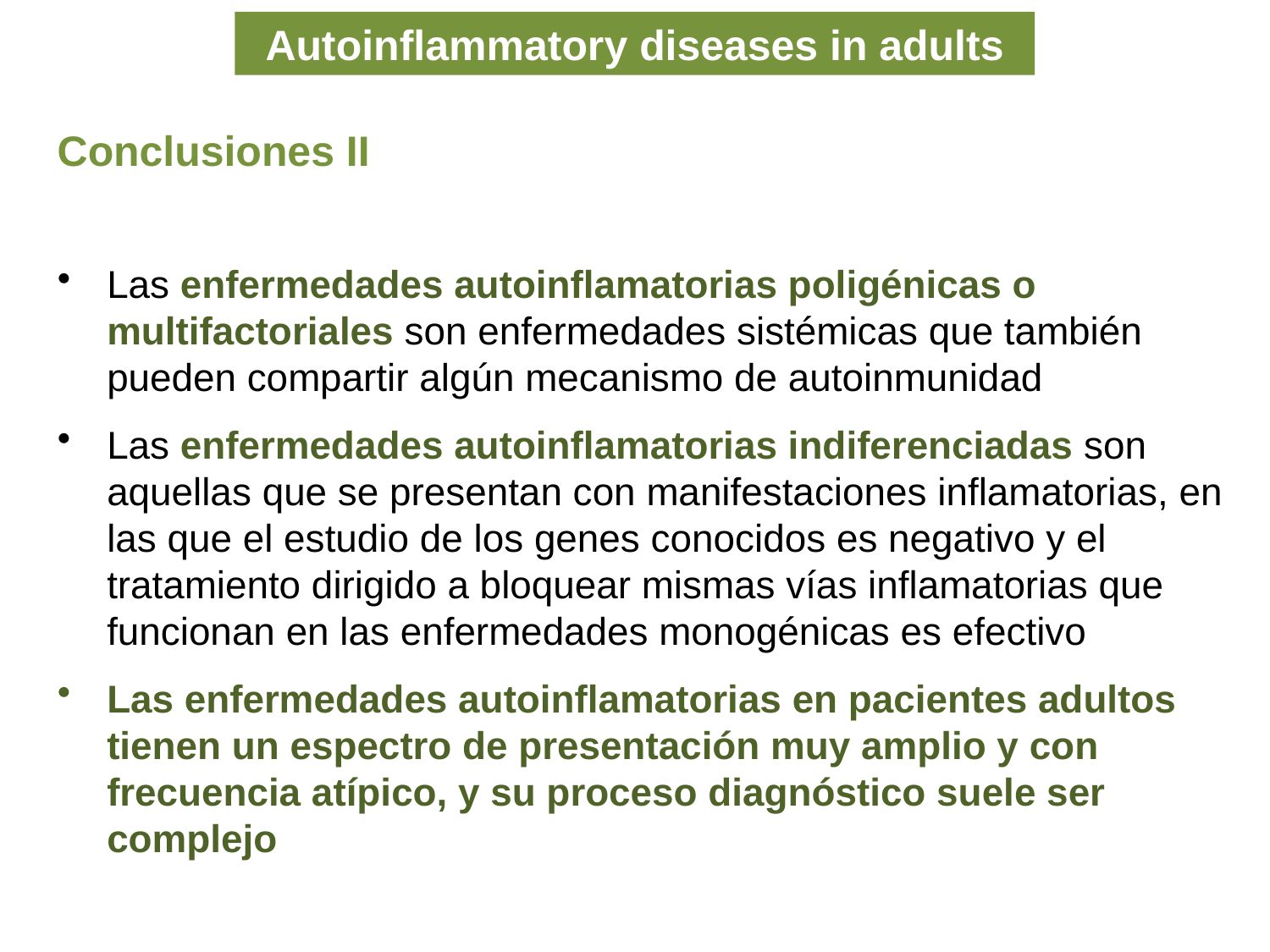

Autoinflammatory diseases in adults
Conclusiones II
Las enfermedades autoinflamatorias poligénicas o multifactoriales son enfermedades sistémicas que también pueden compartir algún mecanismo de autoinmunidad
Las enfermedades autoinflamatorias indiferenciadas son aquellas que se presentan con manifestaciones inflamatorias, en las que el estudio de los genes conocidos es negativo y el tratamiento dirigido a bloquear mismas vías inflamatorias que funcionan en las enfermedades monogénicas es efectivo
Las enfermedades autoinflamatorias en pacientes adultos tienen un espectro de presentación muy amplio y con frecuencia atípico, y su proceso diagnóstico suele ser complejo